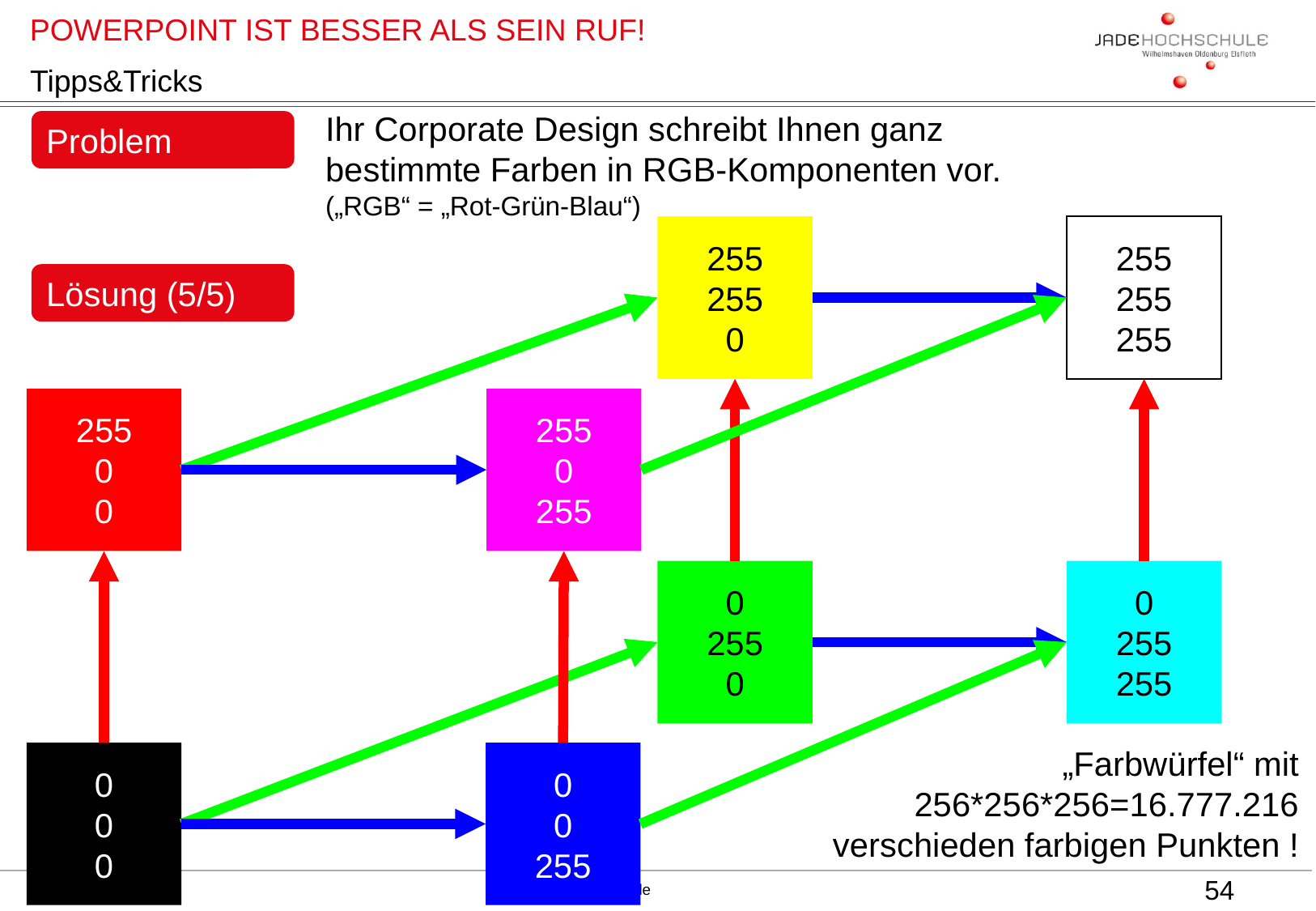

# Tipps&Tricks
Ihr Corporate Design schreibt Ihnen ganz bestimmte Farben in RGB-Komponenten vor.
(„RGB“ = „Rot-Grün-Blau“)
Problem
255
255
0
255
255
255
Lösung (5/5)
255
0
0
255
0
255
0
255
0
0
255
255
„Farbwürfel“ mit
256*256*256=16.777.216
verschieden farbigen Punkten !
0
0
0
0
0
255